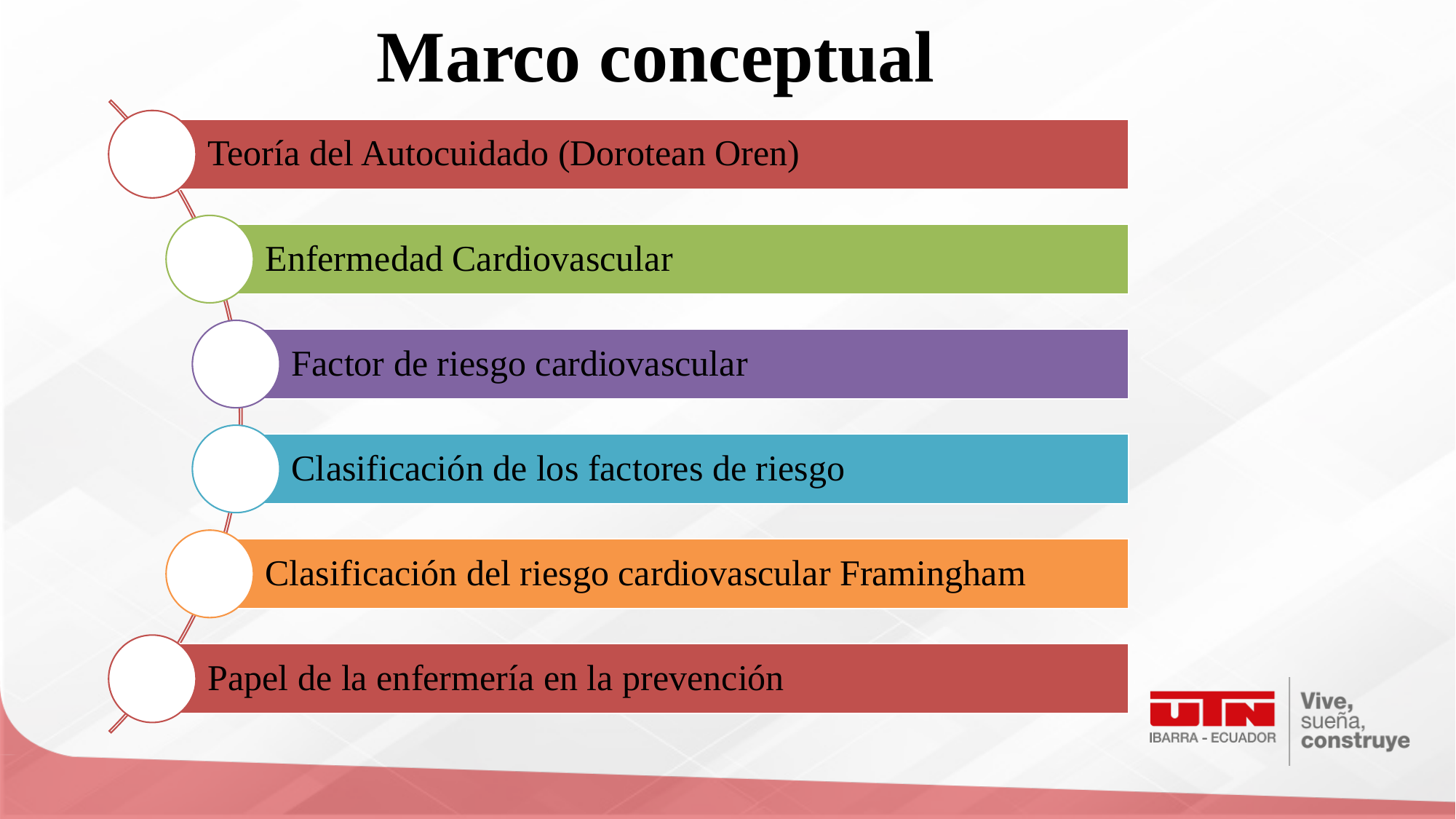

Marco conceptual
Teoría del Autocuidado (Dorotean Oren)
Enfermedad Cardiovascular
Factor de riesgo cardiovascular
Clasificación de los factores de riesgo
Clasificación del riesgo cardiovascular Framingham
Papel de la enfermería en la prevención